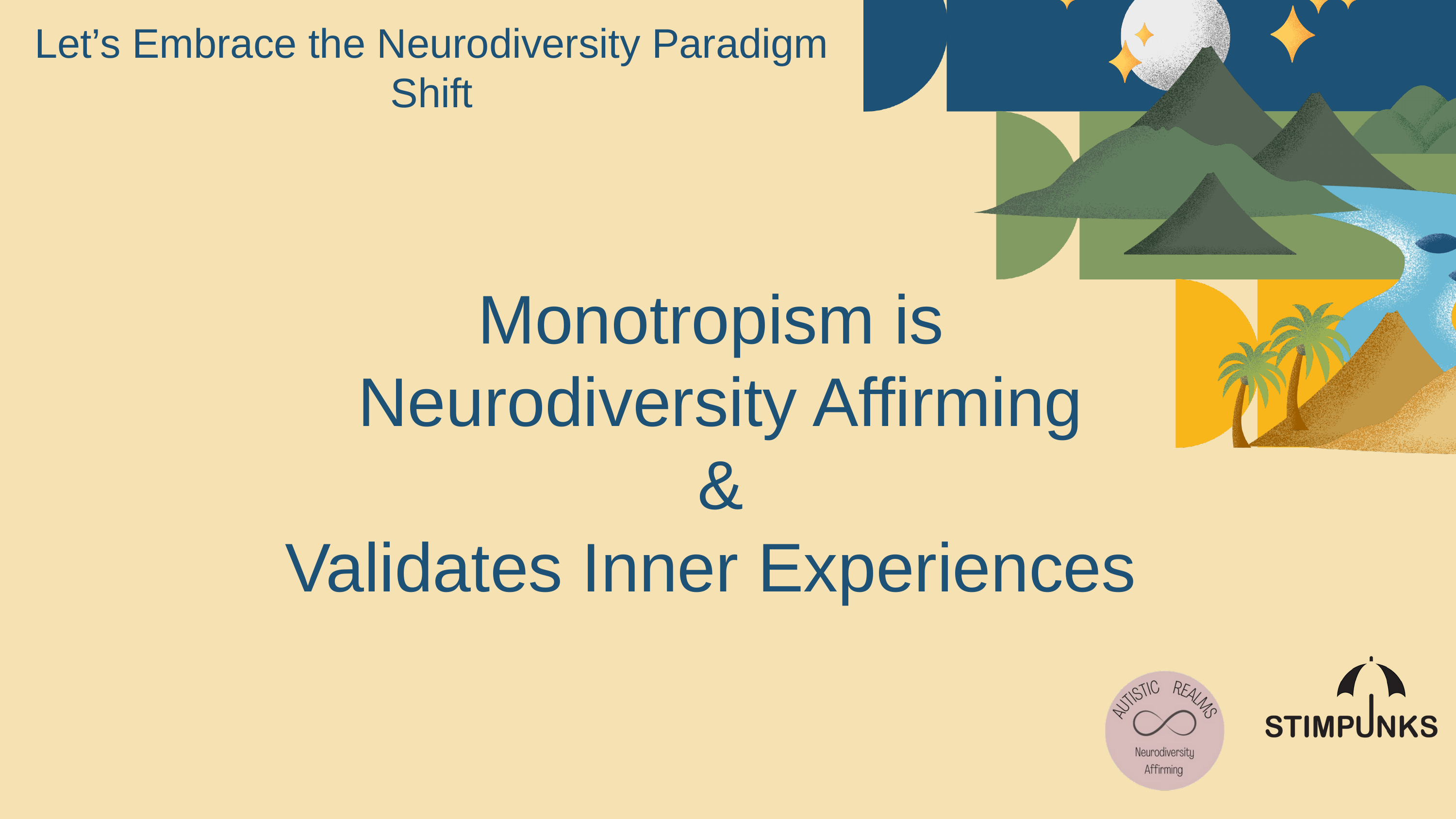

Let’s Embrace the Neurodiversity Paradigm Shift
Monotropism is
Neurodiversity Affirming
&
Validates Inner Experiences